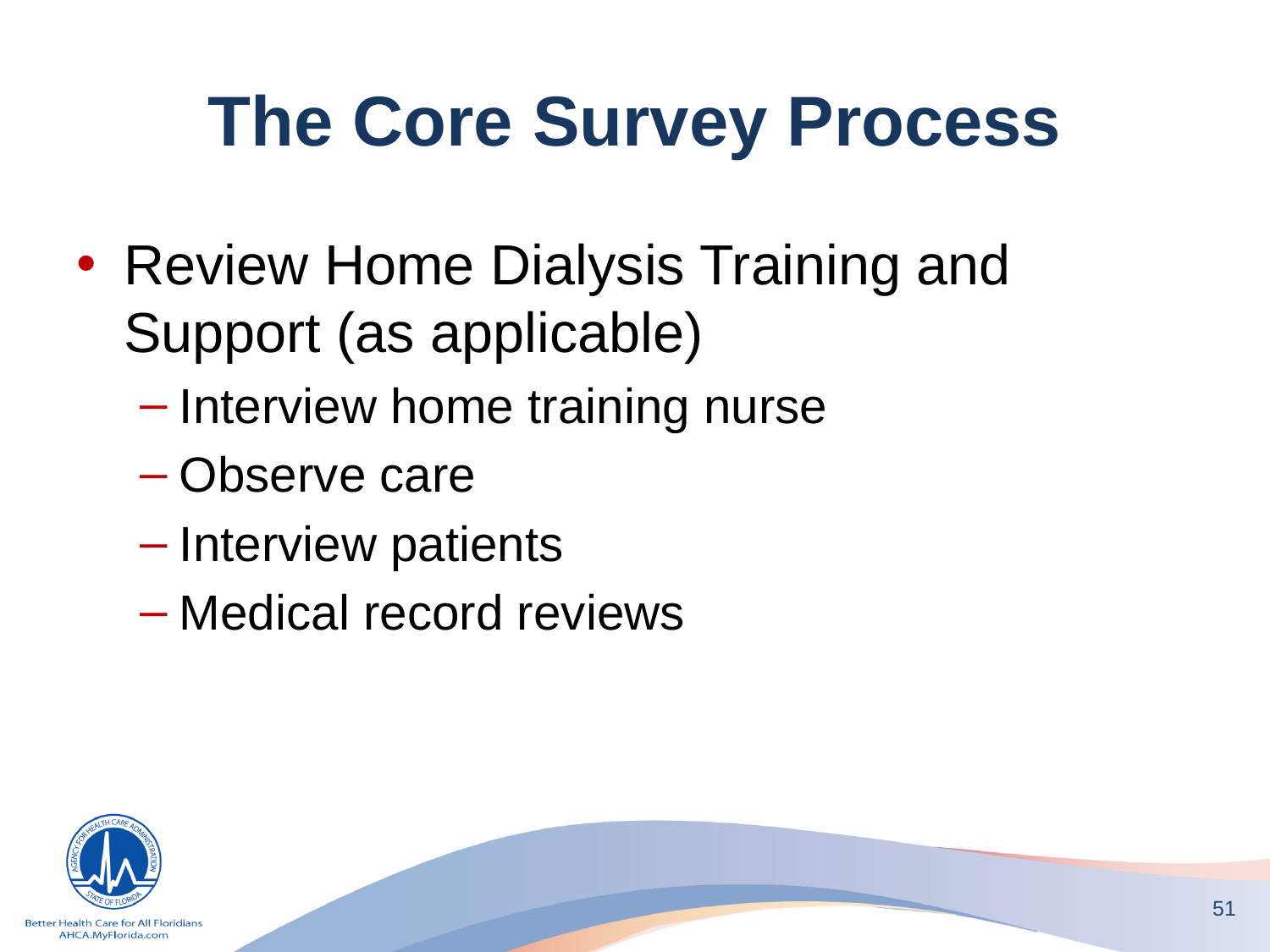

# The Core Survey Process
Review Home Dialysis Training and Support (as applicable)
Interview home training nurse
Observe care
Interview patients
Medical record reviews
51